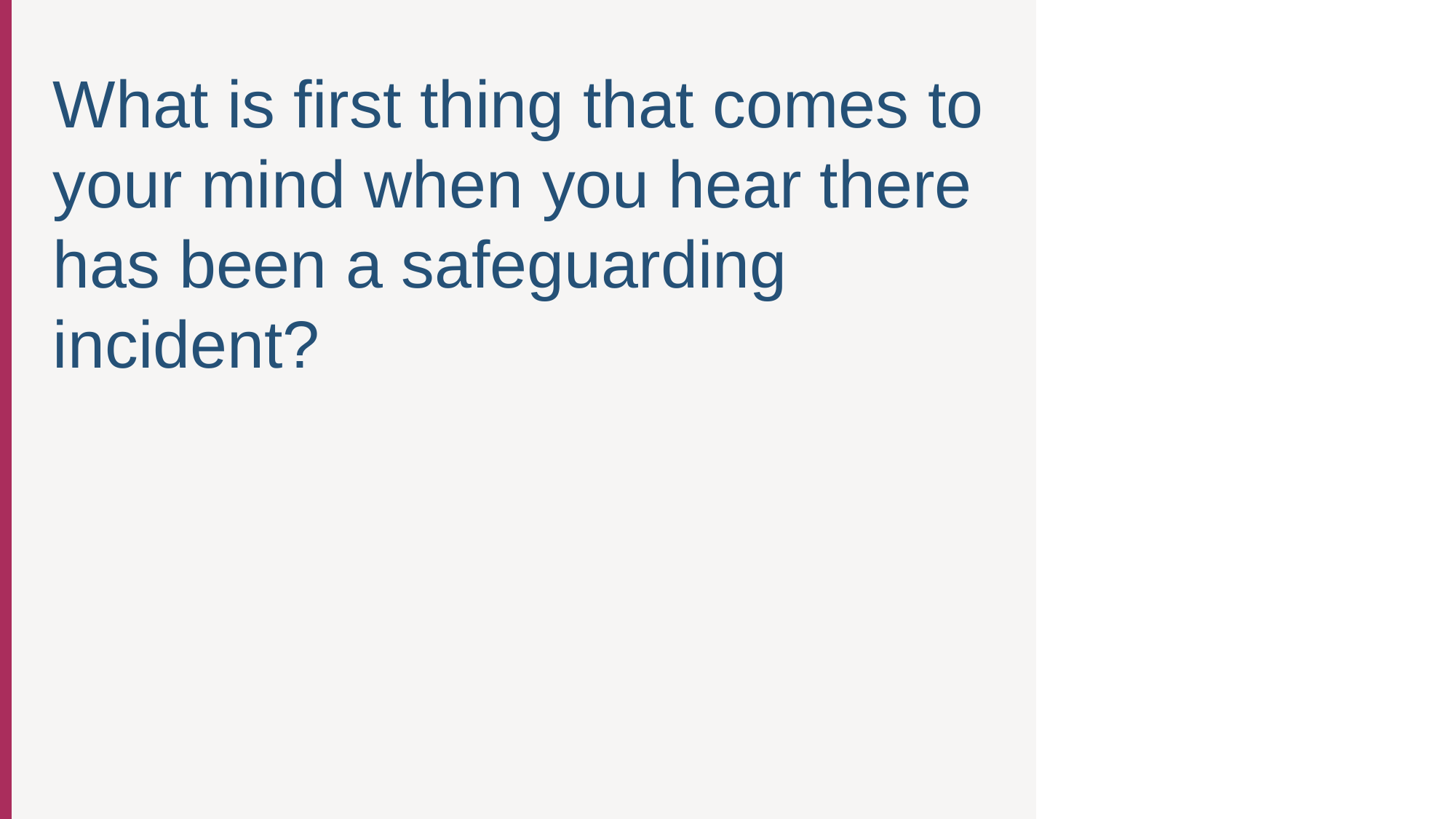

What is first thing that comes to your mind when you hear there has been a safeguarding incident?